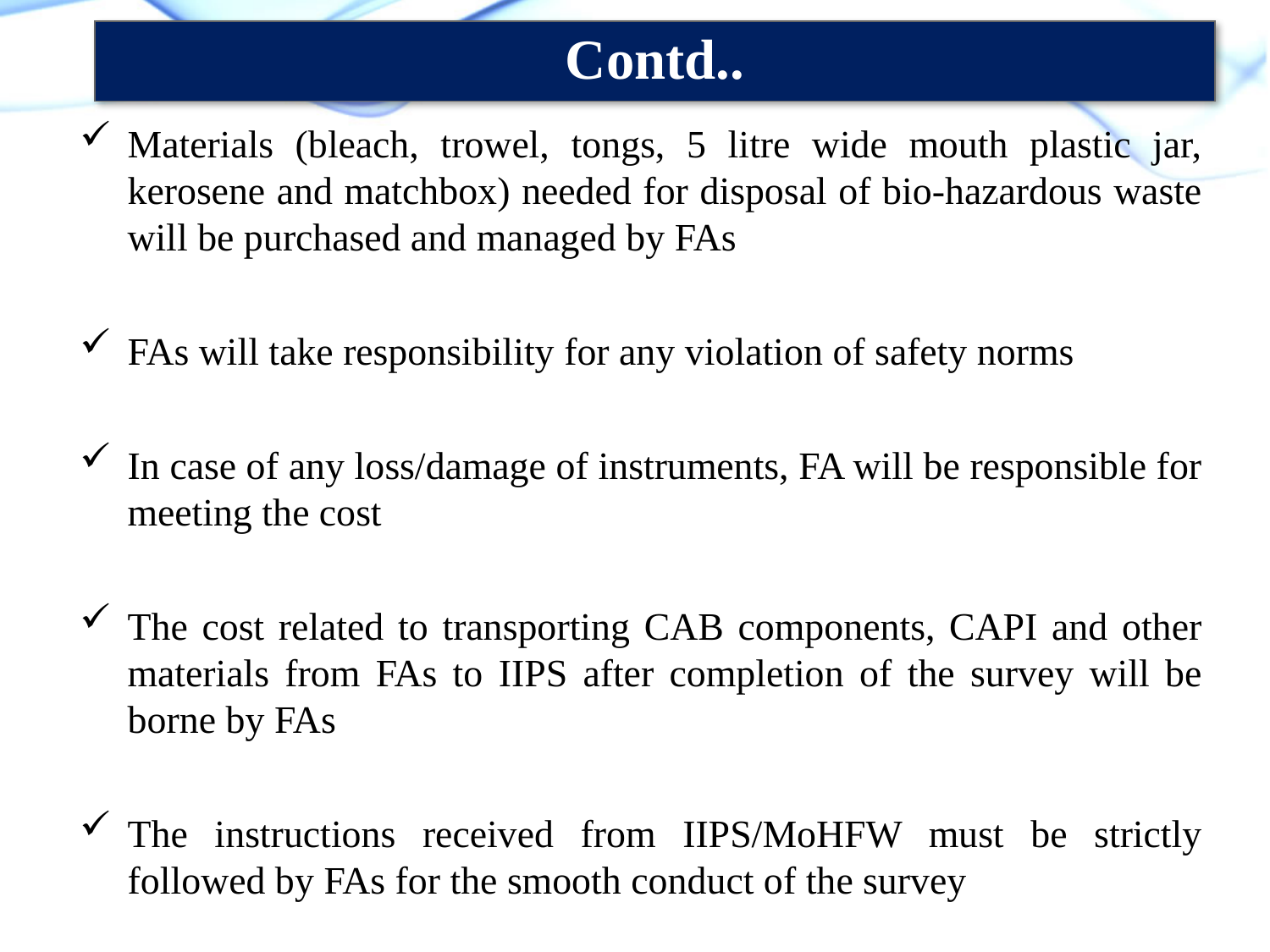

Contd..
Materials (bleach, trowel, tongs, 5 litre wide mouth plastic jar, kerosene and matchbox) needed for disposal of bio-hazardous waste will be purchased and managed by FAs

FAs will take responsibility for any violation of safety norms

In case of any loss/damage of instruments, FA will be responsible for meeting the cost

The cost related to transporting CAB components, CAPI and other materials from FAs to IIPS after completion of the survey will be borne by FAs

The instructions received from IIPS/MoHFW must be strictly followed by FAs for the smooth conduct of the survey